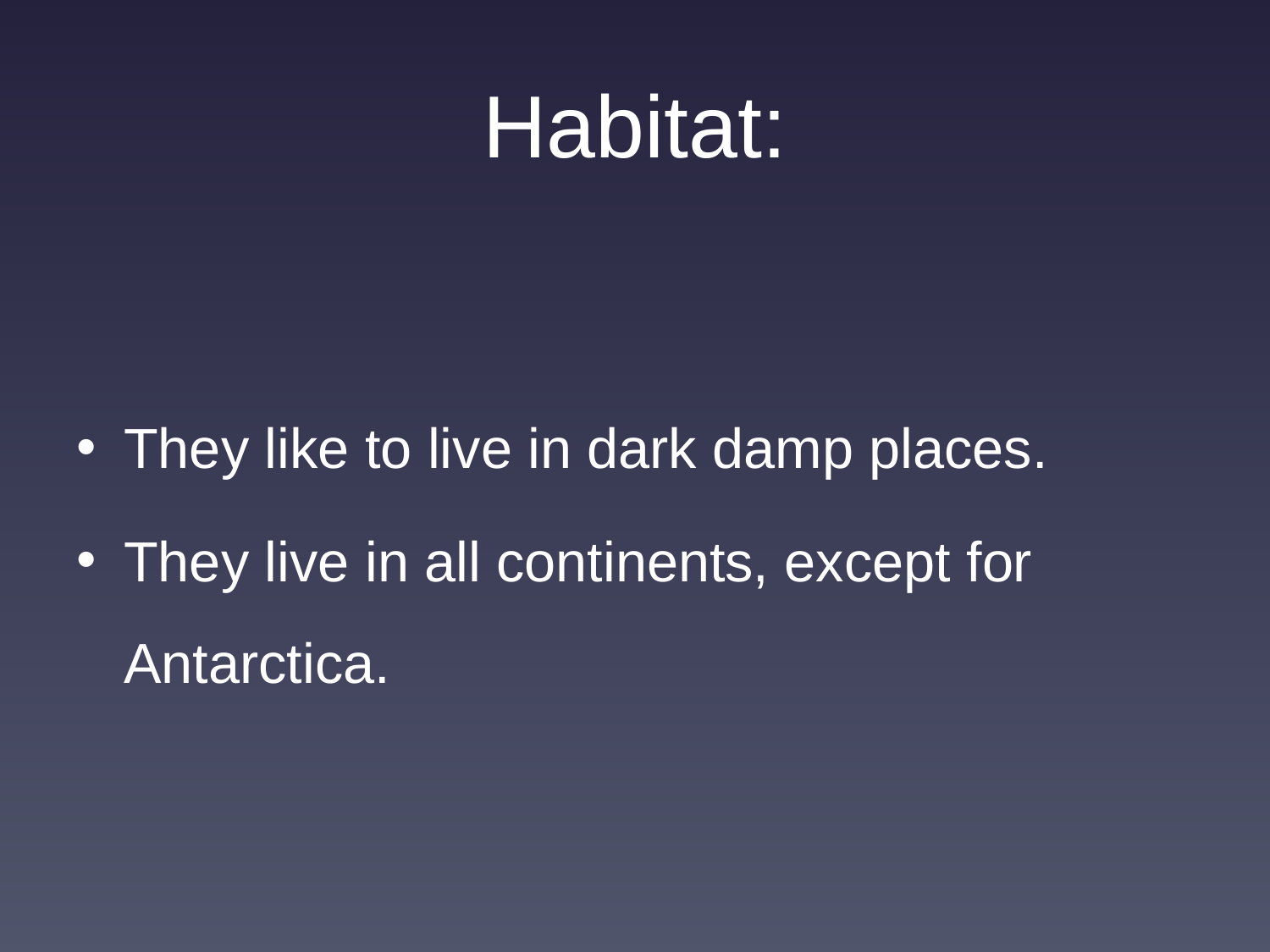

# Habitat:
They like to live in dark damp places.
They live in all continents, except for Antarctica.